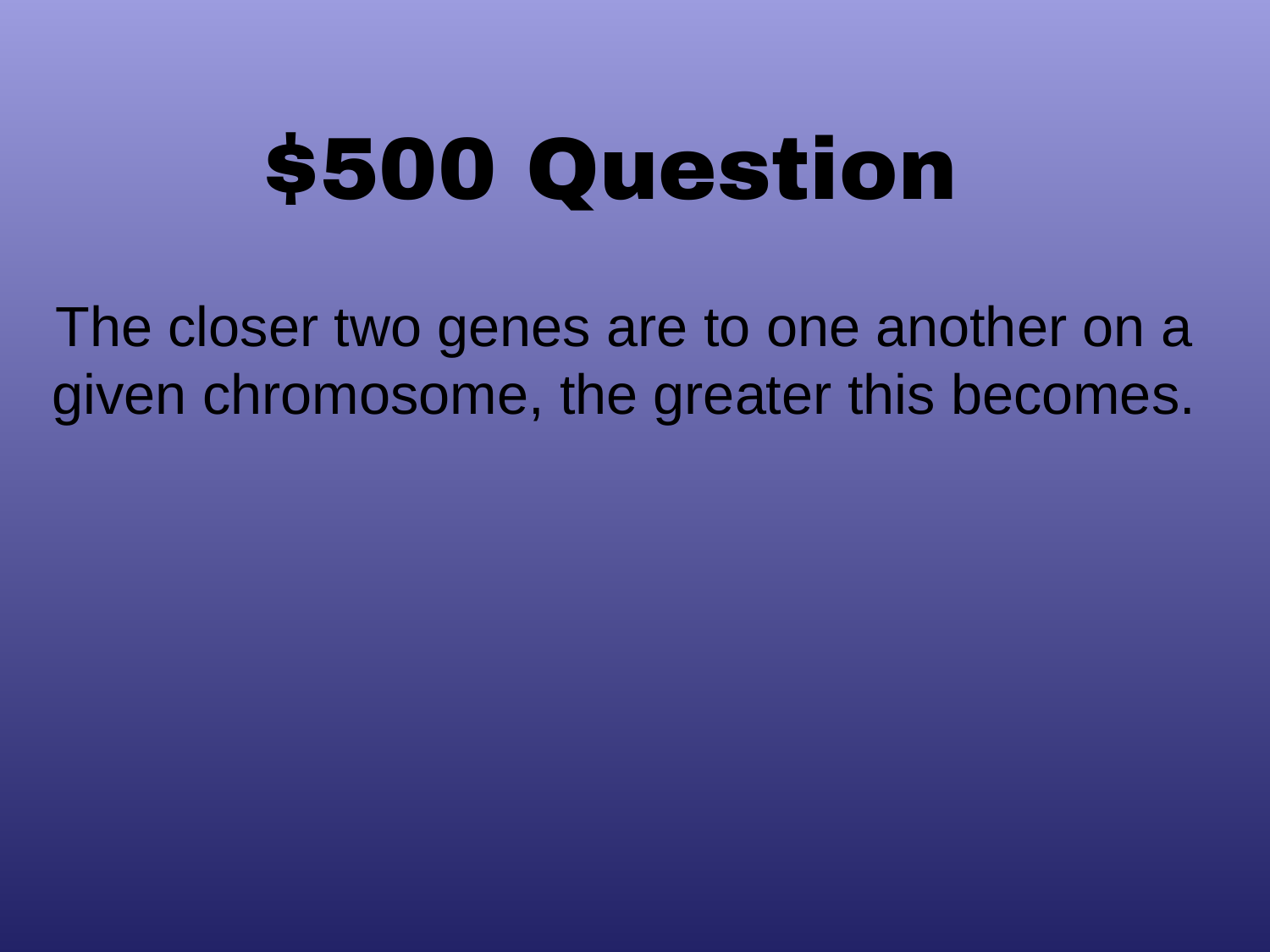

# $500 Question
The closer two genes are to one another on a given chromosome, the greater this becomes.